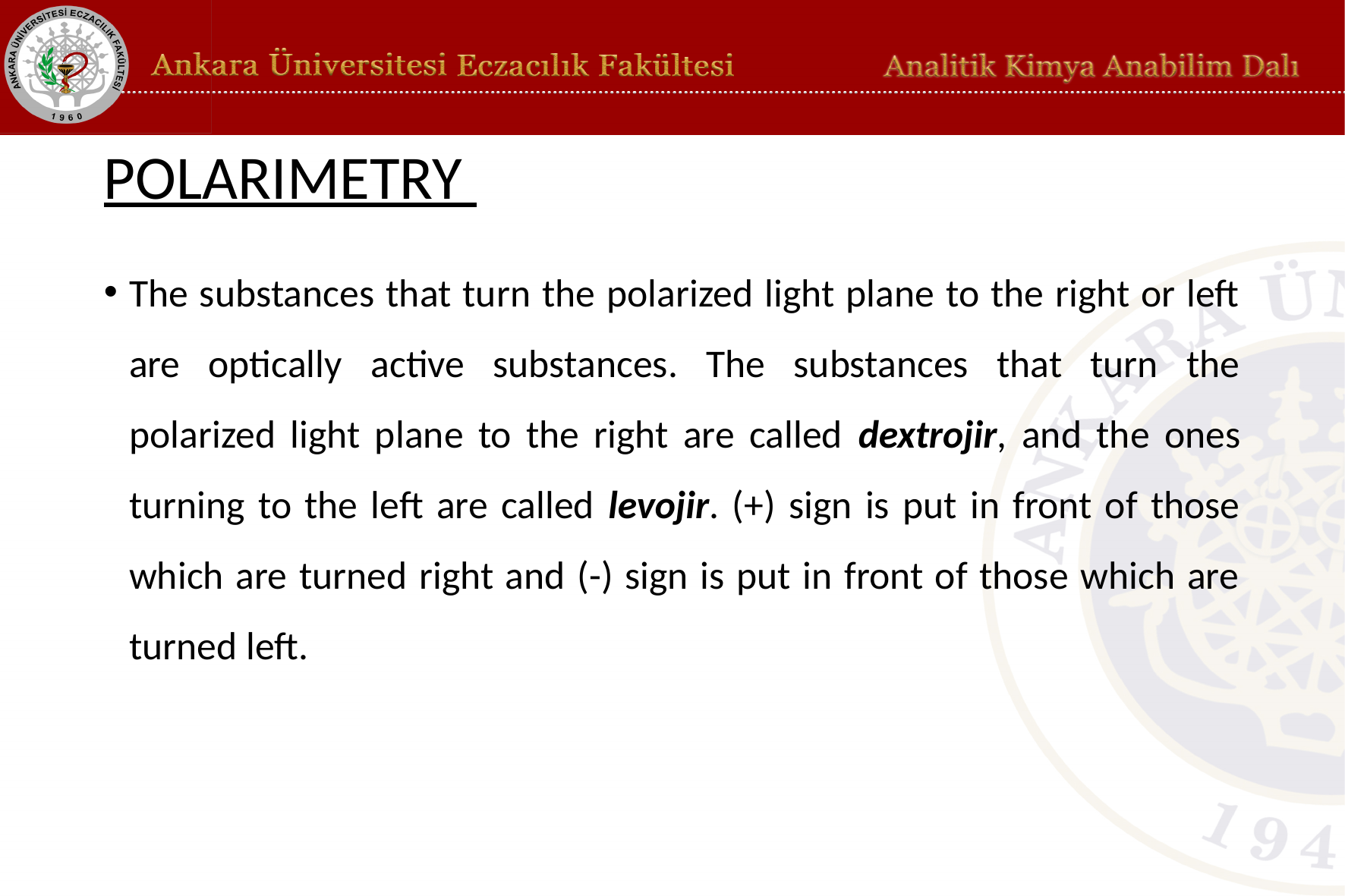

# POLARIMETRY
The substances that turn the polarized light plane to the right or left are optically active substances. The substances that turn the polarized light plane to the right are called dextrojir, and the ones turning to the left are called levojir. (+) sign is put in front of those which are turned right and (-) sign is put in front of those which are turned left.